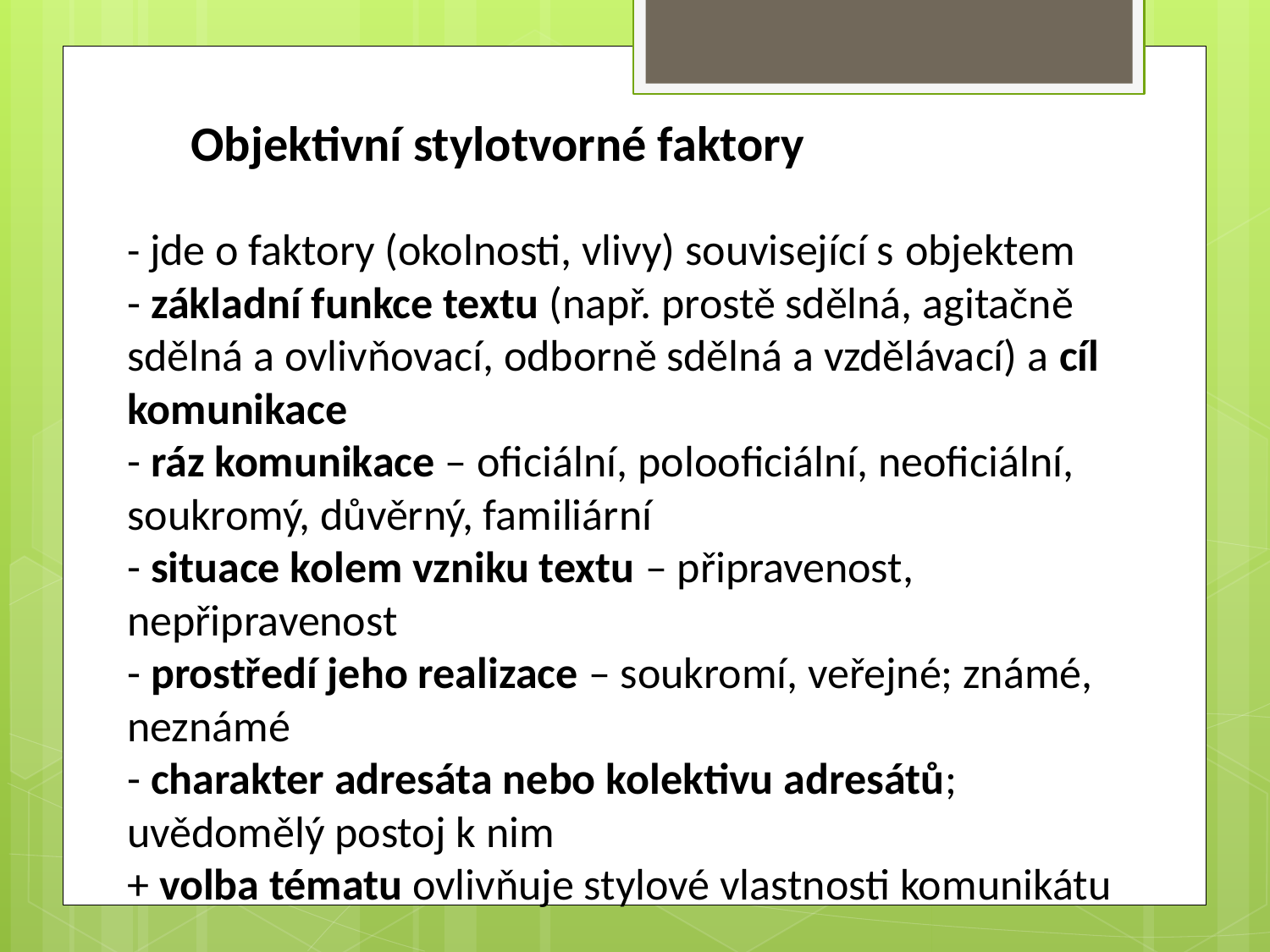

Objektivní stylotvorné faktory

- jde o faktory (okolnosti, vlivy) související s objektem
- základní funkce textu (např. prostě sdělná, agitačně sdělná a ovlivňovací, odborně sdělná a vzdělávací) a cíl komunikace
- ráz komunikace – oficiální, polooficiální, neoficiální, soukromý, důvěrný, familiární
- situace kolem vzniku textu – připravenost, nepřipravenost
- prostředí jeho realizace – soukromí, veřejné; známé, neznámé
- charakter adresáta nebo kolektivu adresátů; uvědomělý postoj k nim
+ volba tématu ovlivňuje stylové vlastnosti komunikátu